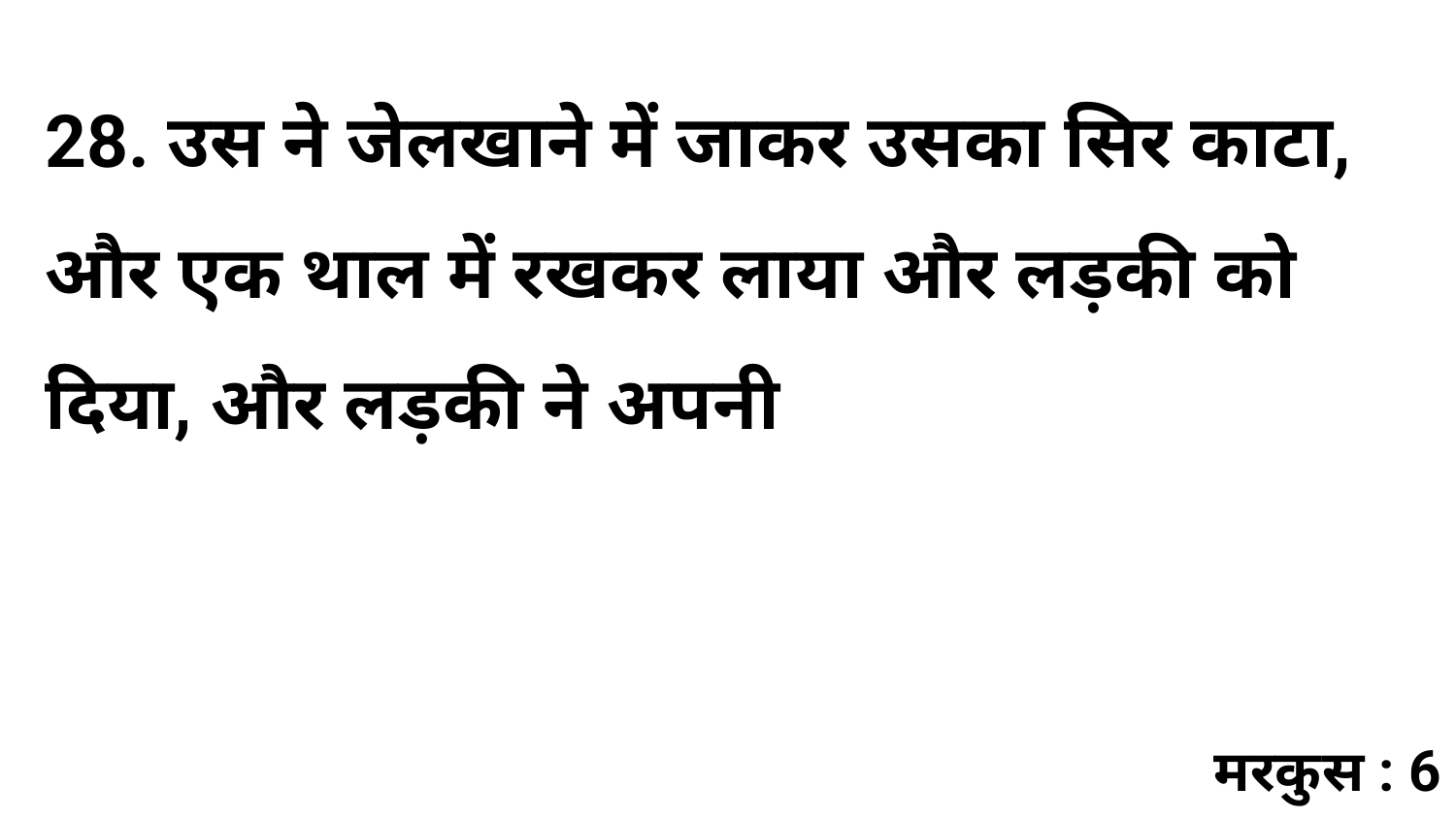

28. उस ने जेलखाने में जाकर उसका सिर काटा, और एक थाल में रखकर लाया और लड़की को दिया, और लड़की ने अपनी
मरकुस : 6